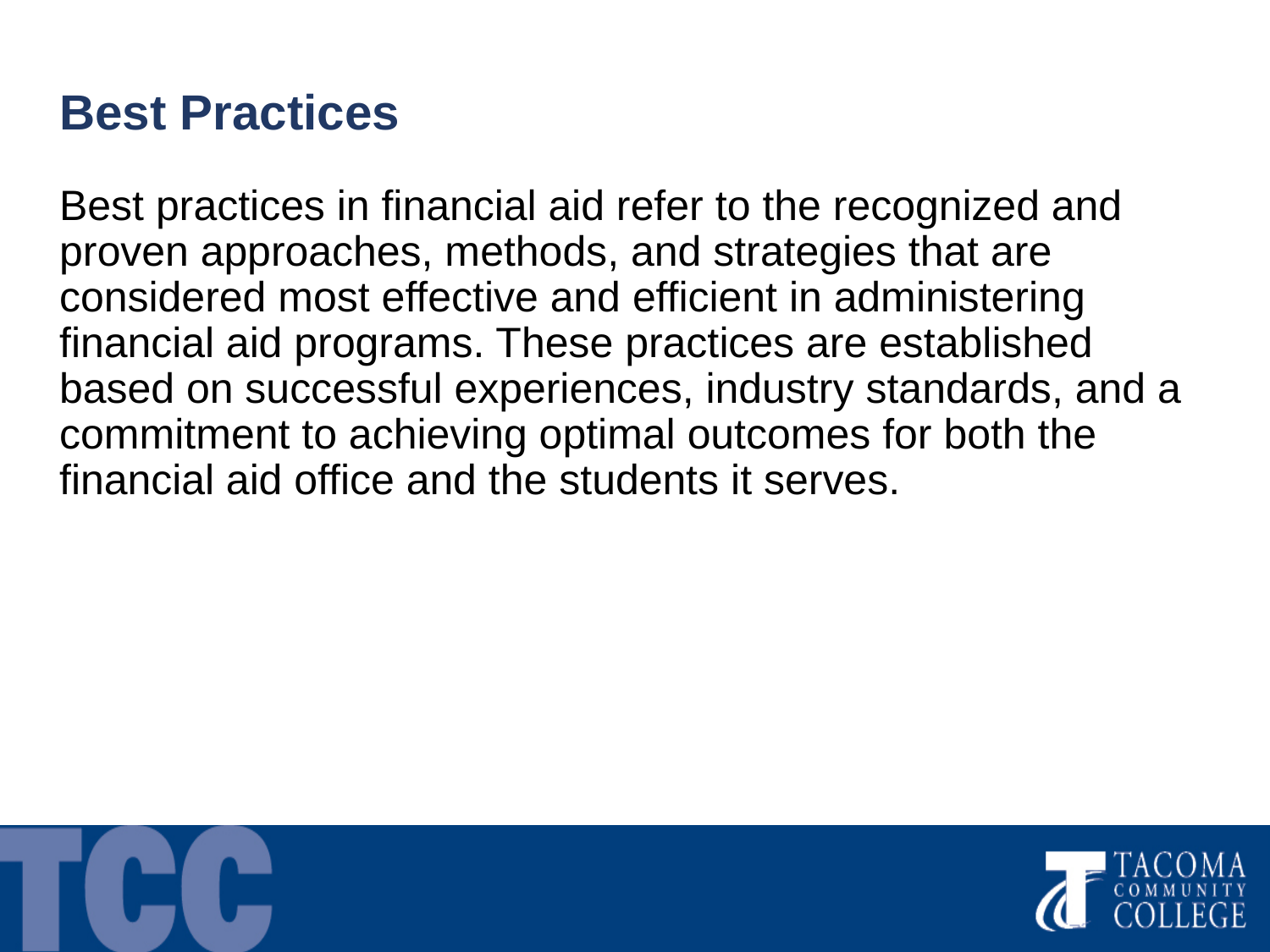

# Best Practices
Best practices in financial aid refer to the recognized and proven approaches, methods, and strategies that are considered most effective and efficient in administering financial aid programs. These practices are established based on successful experiences, industry standards, and a commitment to achieving optimal outcomes for both the financial aid office and the students it serves.